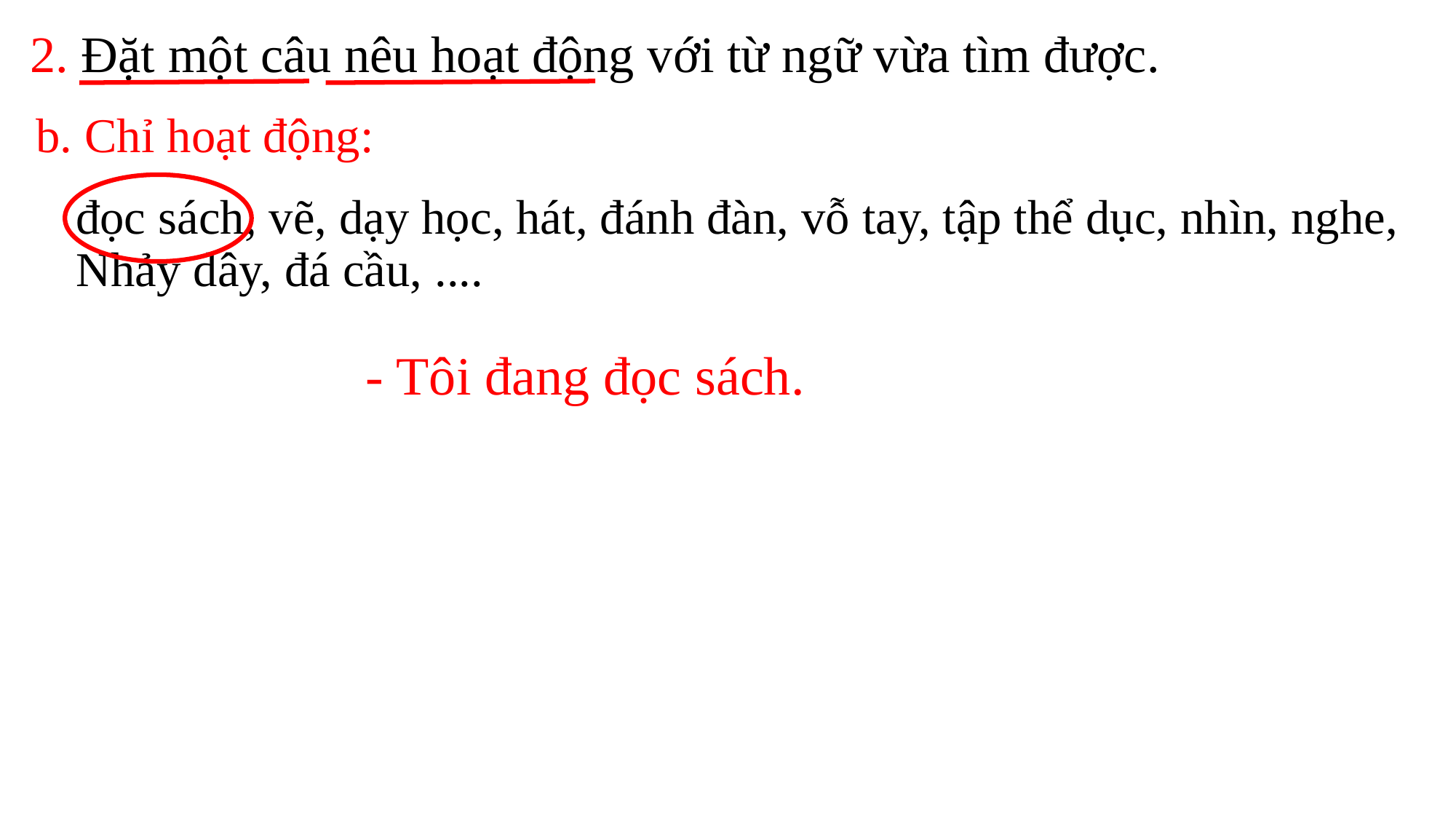

# 2. Đặt một câu nêu hoạt động với từ ngữ vừa tìm được.
b. Chỉ hoạt động:
đọc sách, vẽ, dạy học, hát, đánh đàn, vỗ tay, tập thể dục, nhìn, nghe,
Nhảy dây, đá cầu, ....

- Tôi đang đọc sách.